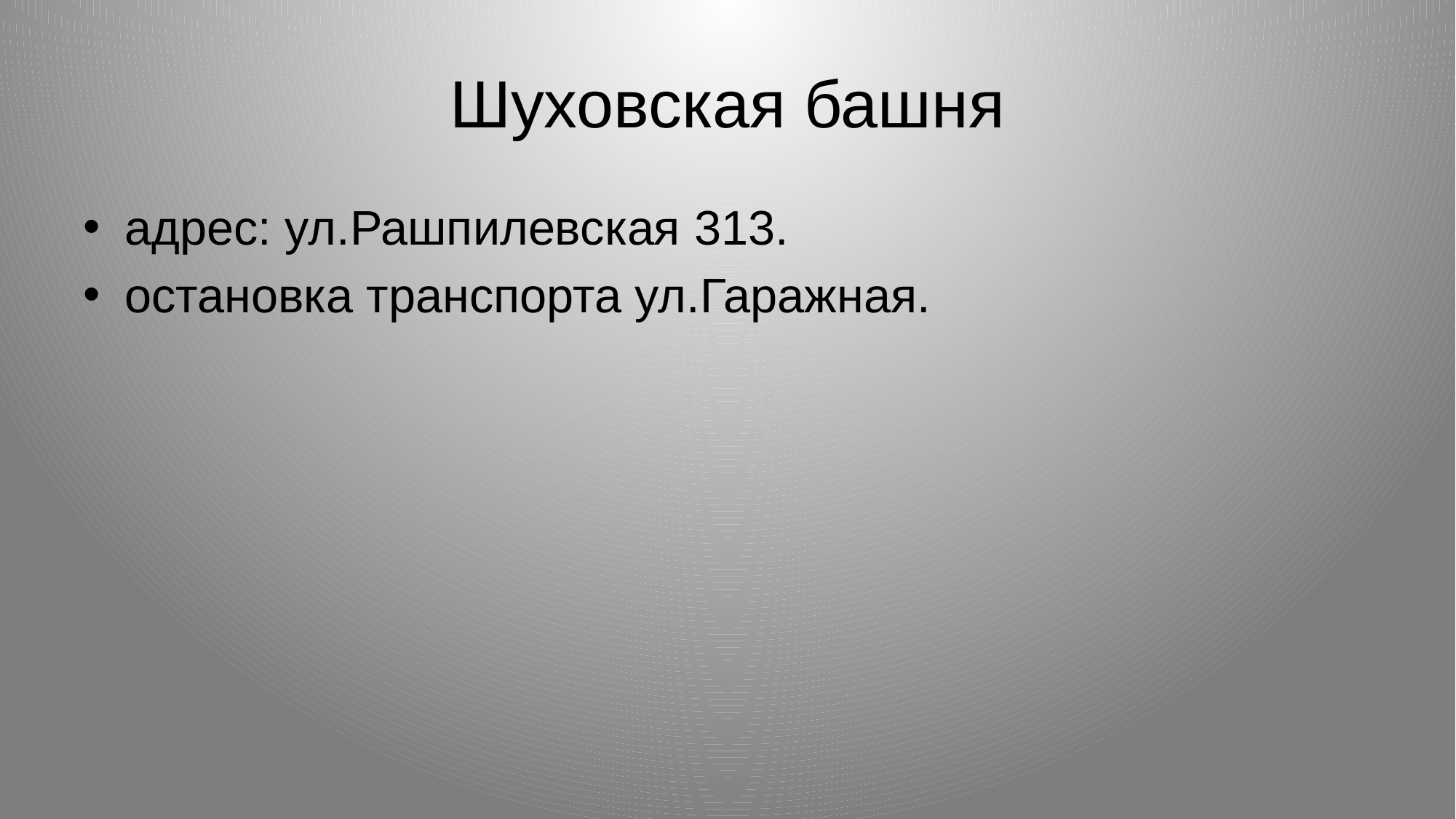

# Шуховская башня
адрес: ул.Рашпилевская 313.
остановка транспорта ул.Гаражная.